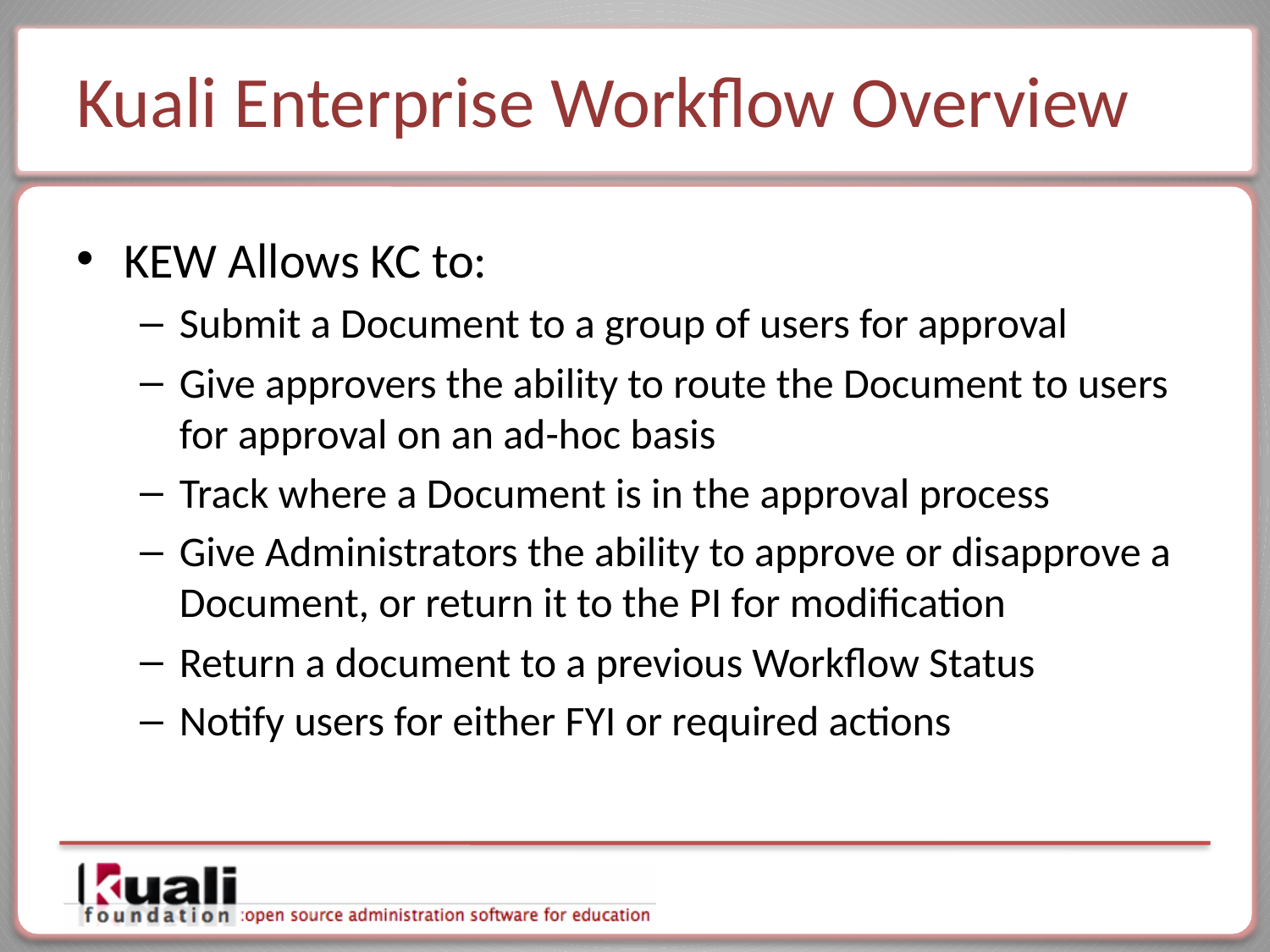

# Kuali Enterprise Workflow Overview
KEW Allows KC to:
Submit a Document to a group of users for approval
Give approvers the ability to route the Document to users for approval on an ad-hoc basis
Track where a Document is in the approval process
Give Administrators the ability to approve or disapprove a Document, or return it to the PI for modification
Return a document to a previous Workflow Status
Notify users for either FYI or required actions